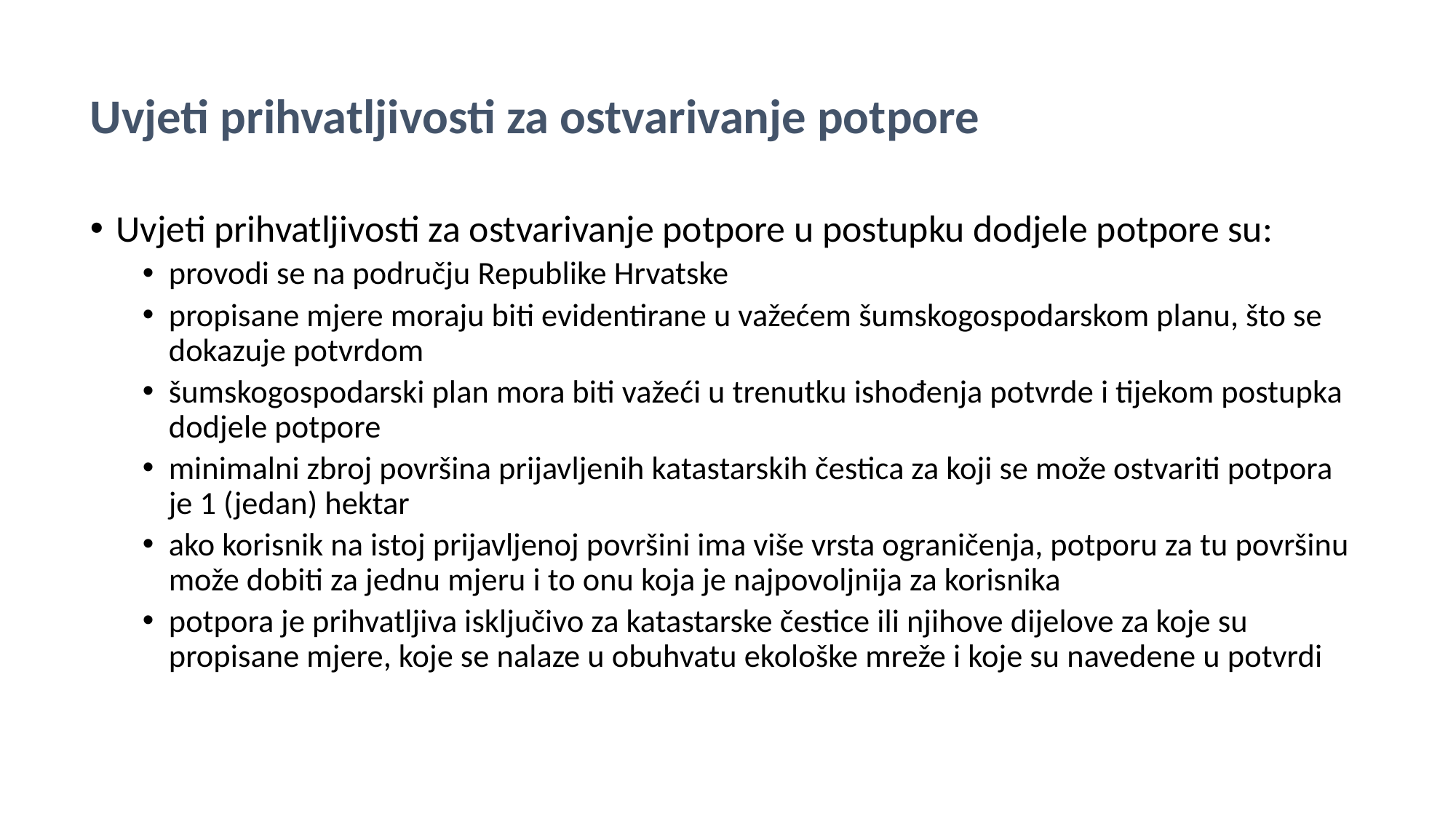

Uvjeti prihvatljivosti za ostvarivanje potpore
Uvjeti prihvatljivosti za ostvarivanje potpore u postupku dodjele potpore su:
provodi se na području Republike Hrvatske
propisane mjere moraju biti evidentirane u važećem šumskogospodarskom planu, što se dokazuje potvrdom
šumskogospodarski plan mora biti važeći u trenutku ishođenja potvrde i tijekom postupka dodjele potpore
minimalni zbroj površina prijavljenih katastarskih čestica za koji se može ostvariti potpora je 1 (jedan) hektar
ako korisnik na istoj prijavljenoj površini ima više vrsta ograničenja, potporu za tu površinu može dobiti za jednu mjeru i to onu koja je najpovoljnija za korisnika
potpora je prihvatljiva isključivo za katastarske čestice ili njihove dijelove za koje su propisane mjere, koje se nalaze u obuhvatu ekološke mreže i koje su navedene u potvrdi